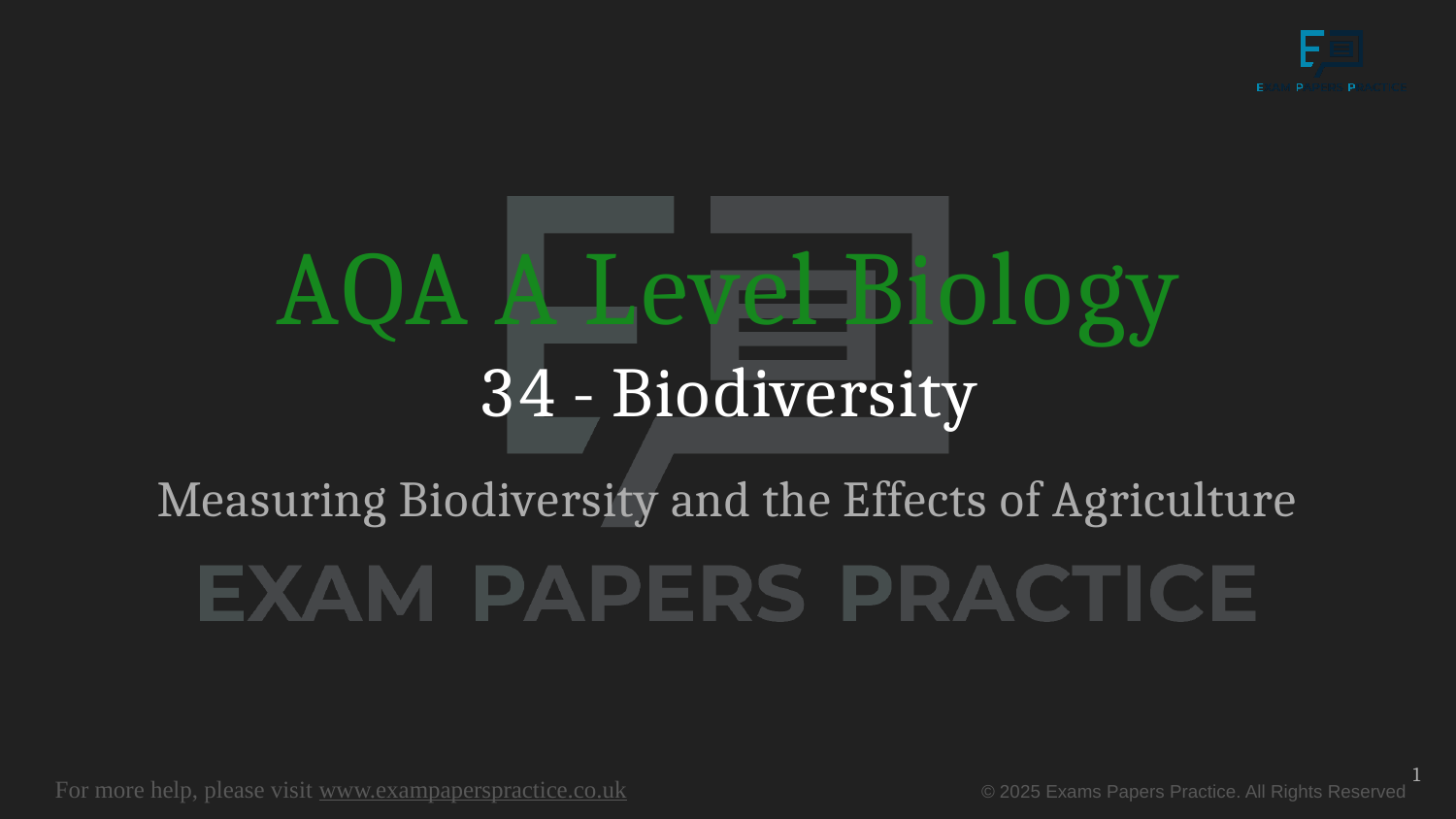

# AQA A Level Biology
34 - Biodiversity
Measuring Biodiversity and the Effects of Agriculture
1